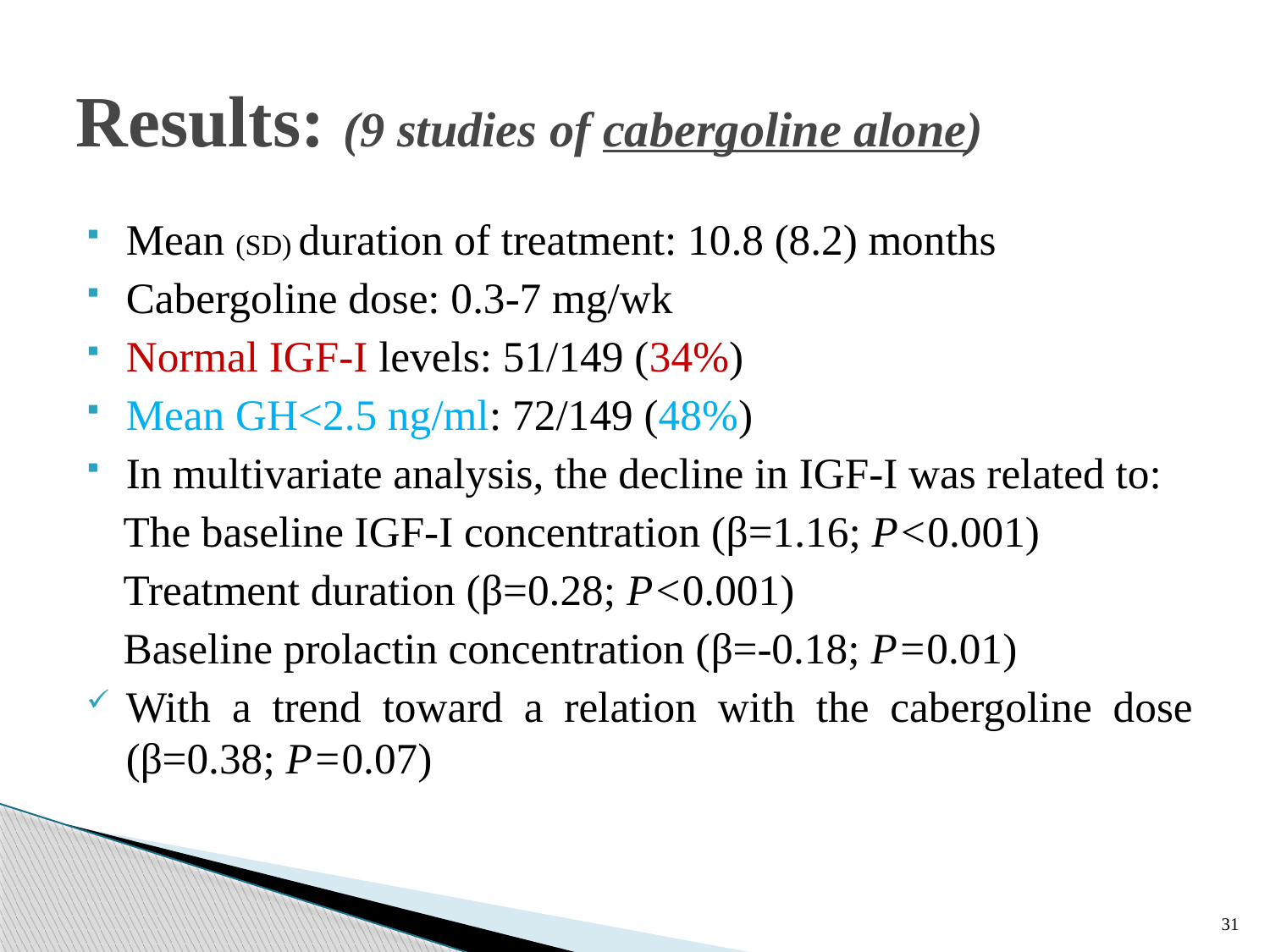

# Results: (9 studies of cabergoline alone)
Mean (SD) duration of treatment: 10.8 (8.2) months
Cabergoline dose: 0.3-7 mg/wk
Normal IGF-I levels: 51/149 (34%)
Mean GH<2.5 ng/ml: 72/149 (48%)
In multivariate analysis, the decline in IGF-I was related to:
   The baseline IGF-I concentration (β=1.16; P<0.001)
   Treatment duration (β=0.28; P<0.001)
   Baseline prolactin concentration (β=-0.18; P=0.01)
With a trend toward a relation with the cabergoline dose (β=0.38; P=0.07)
31